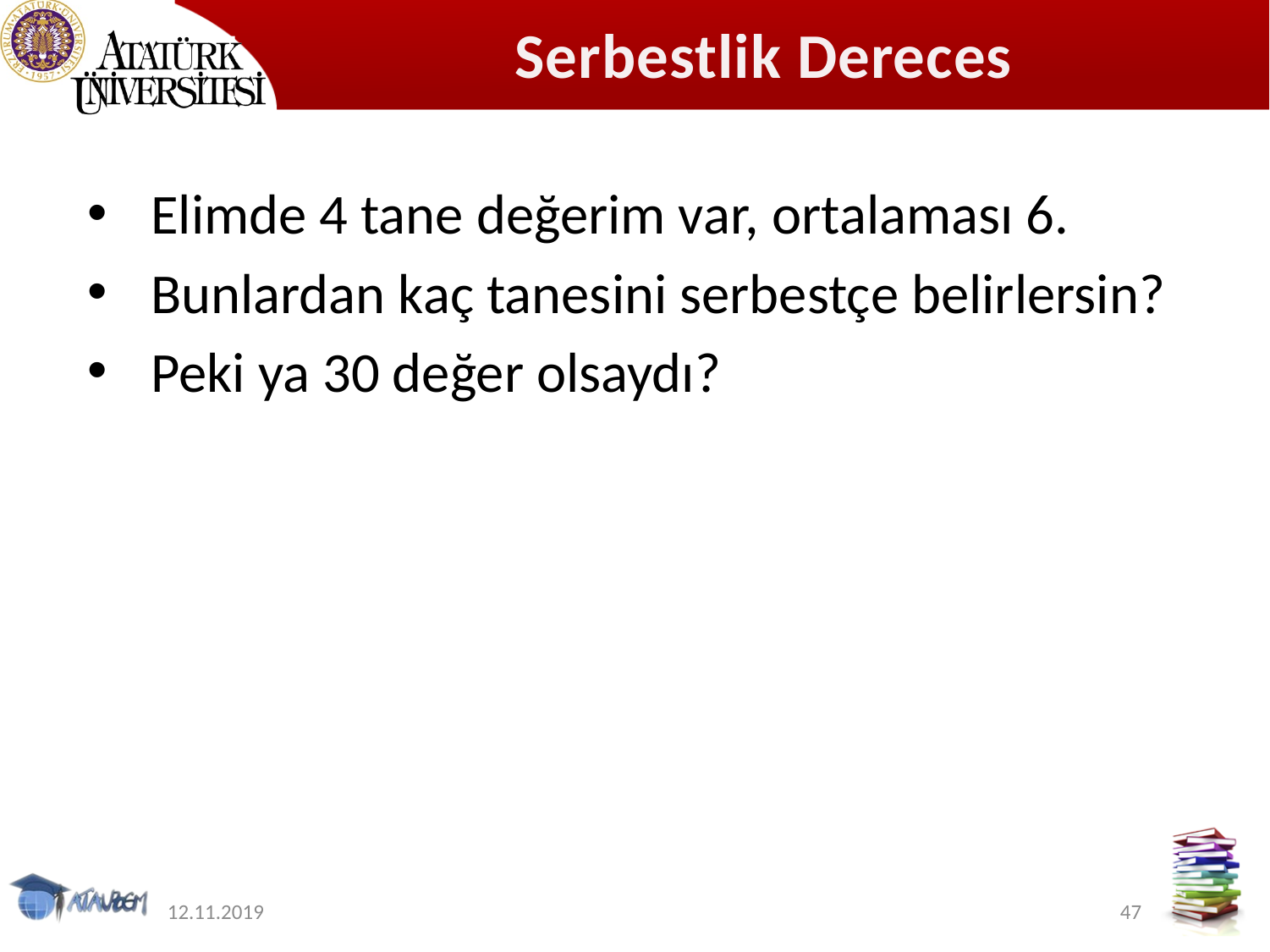

# Serbestlik Derecesi
Elimde 4 tane değerim var, ortalaması 6.
Bunlardan kaç tanesini serbestçe belirlersin?
Peki ya 30 değer olsaydı?

12.11.2019
47